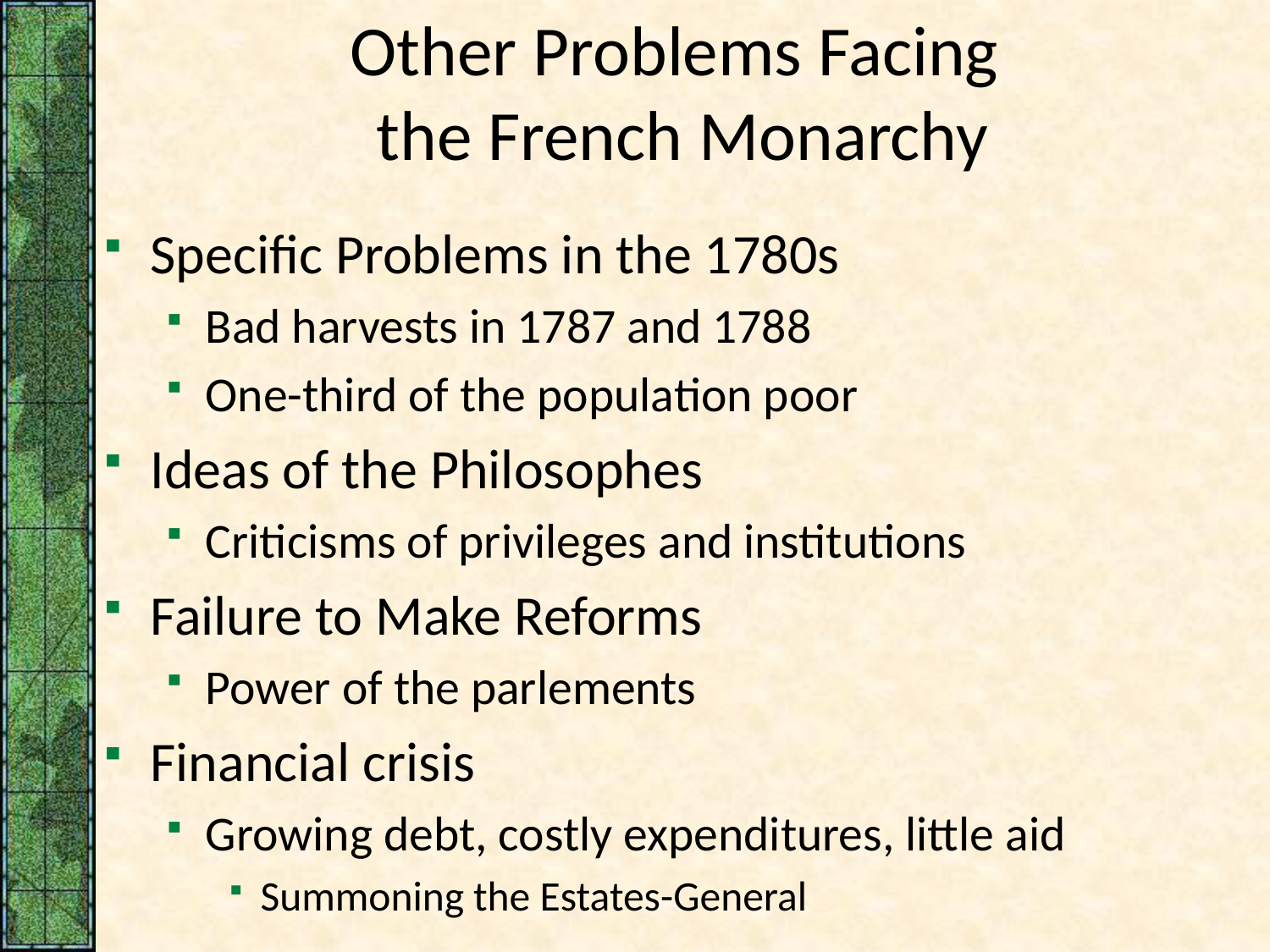

# Other Problems Facing the French Monarchy
Specific Problems in the 1780s
Bad harvests in 1787 and 1788
One-third of the population poor
Ideas of the Philosophes
Criticisms of privileges and institutions
Failure to Make Reforms
Power of the parlements
Financial crisis
Growing debt, costly expenditures, little aid
Summoning the Estates-General